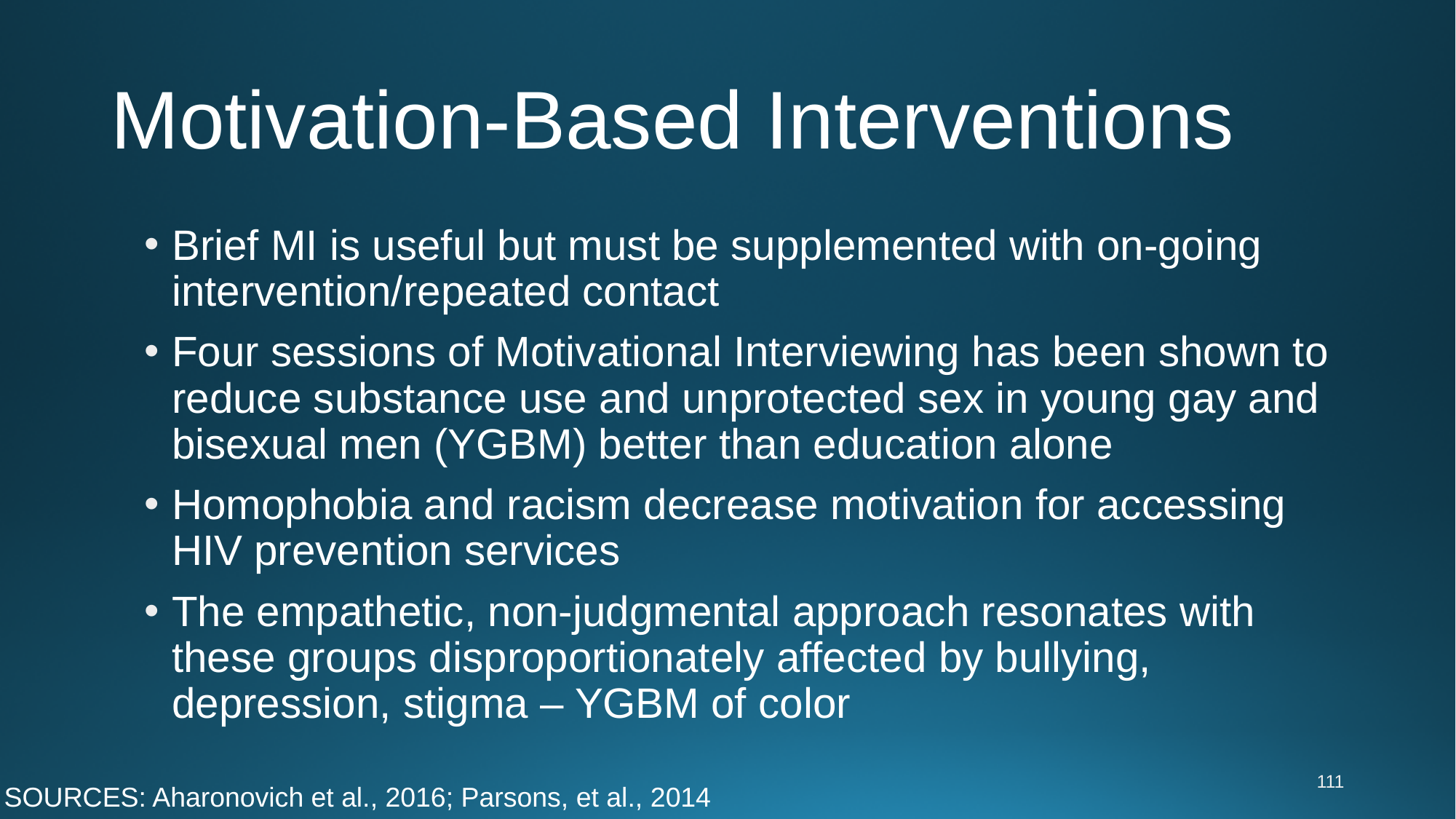

# Motivation-Based Interventions
Brief MI is useful but must be supplemented with on-going intervention/repeated contact
Four sessions of Motivational Interviewing has been shown to reduce substance use and unprotected sex in young gay and bisexual men (YGBM) better than education alone
Homophobia and racism decrease motivation for accessing HIV prevention services
The empathetic, non-judgmental approach resonates with these groups disproportionately affected by bullying, depression, stigma – YGBM of color

111
SOURCES: Aharonovich et al., 2016; Parsons, et al., 2014